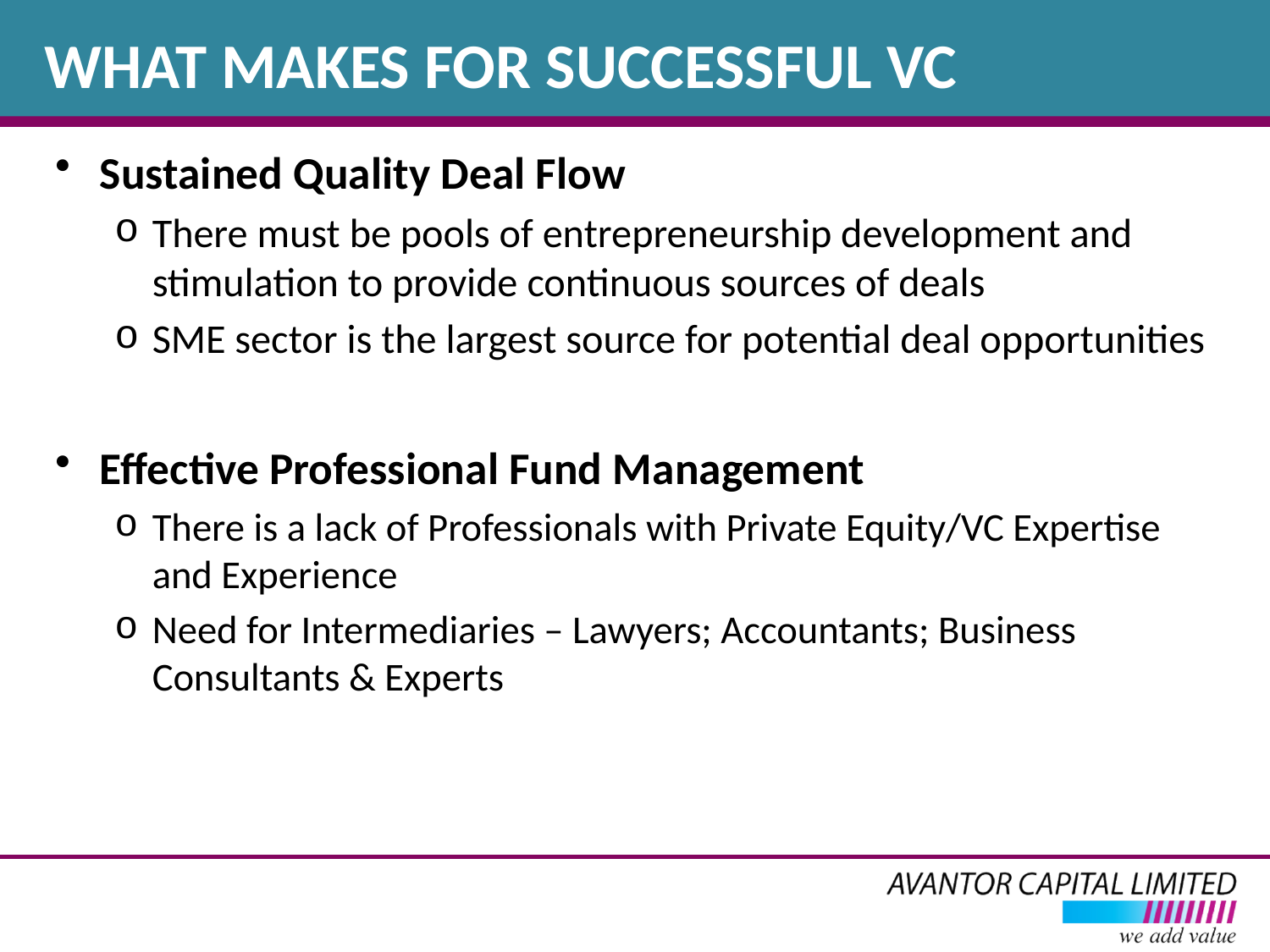

# WHAT MAKES FOR SUCCESSFUL VC
Sustained Quality Deal Flow
There must be pools of entrepreneurship development and stimulation to provide continuous sources of deals
SME sector is the largest source for potential deal opportunities

Effective Professional Fund Management
There is a lack of Professionals with Private Equity/VC Expertise and Experience
Need for Intermediaries – Lawyers; Accountants; Business Consultants & Experts